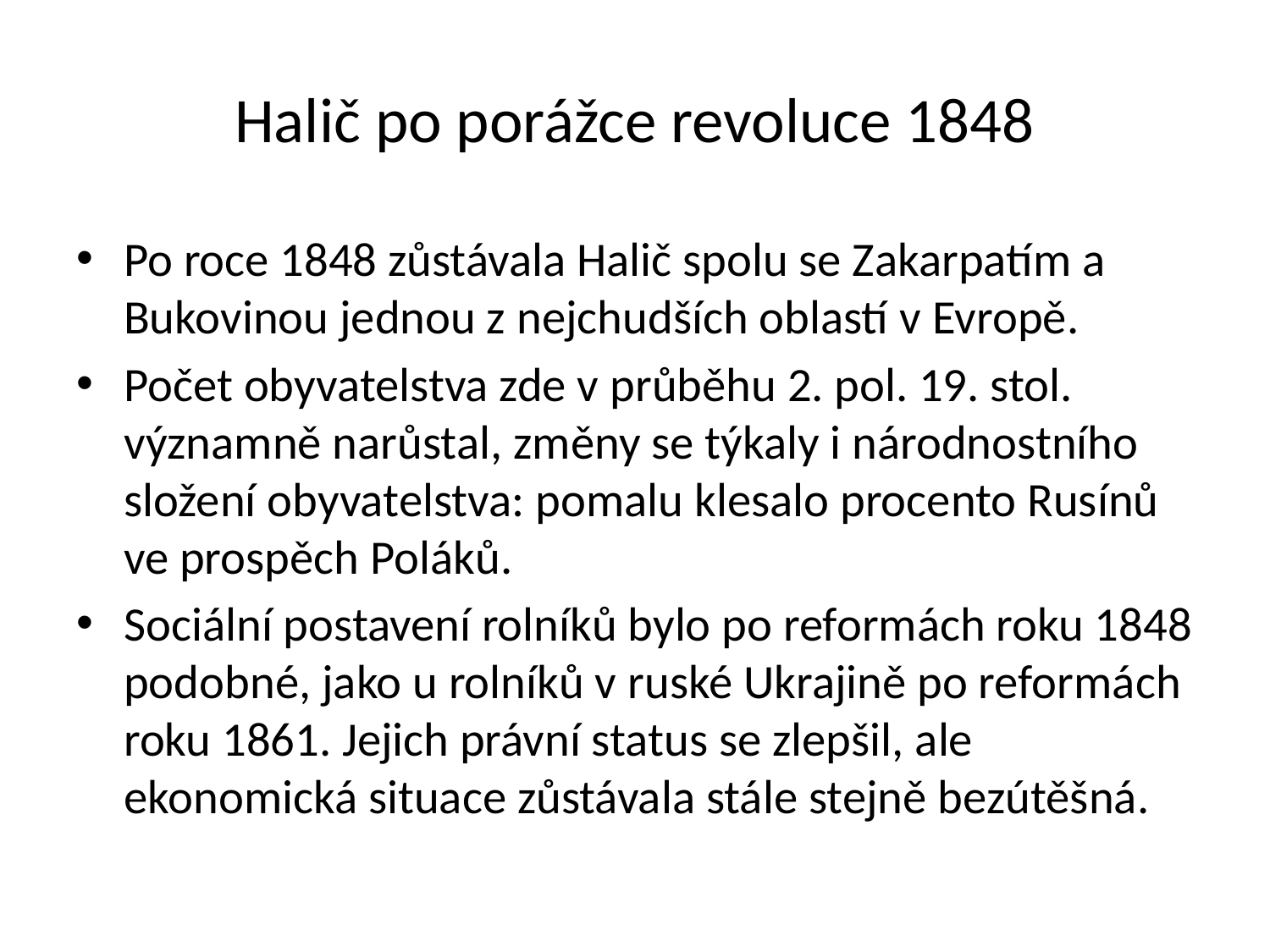

# Halič po porážce revoluce 1848
Po roce 1848 zůstávala Halič spolu se Zakarpatím a Bukovinou jednou z nejchudších oblastí v Evropě.
Počet obyvatelstva zde v průběhu 2. pol. 19. stol. významně narůstal, změny se týkaly i národnostního složení obyvatelstva: pomalu klesalo procento Rusínů ve prospěch Poláků.
Sociální postavení rolníků bylo po reformách roku 1848 podobné, jako u rolníků v ruské Ukrajině po reformách roku 1861. Jejich právní status se zlepšil, ale ekonomická situace zůstávala stále stejně bezútěšná.